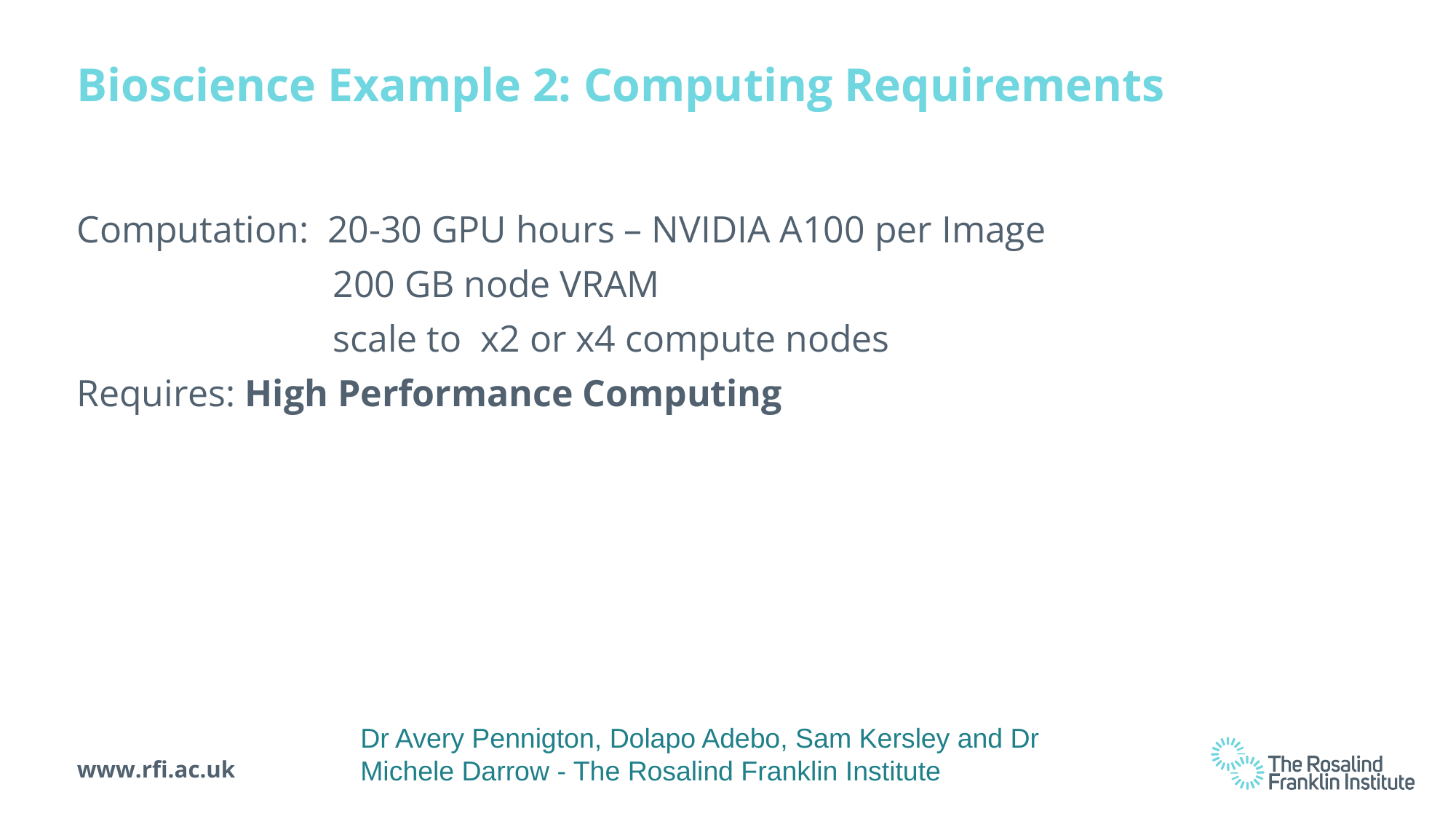

Bioscience Example 2: Computing Requirements
Computation:  20-30 GPU hours – NVIDIA A100 per Image
		    200 GB node VRAM
		    scale to  x2 or x4 compute nodes
Requires: High Performance Computing

Dr Avery Pennigton, Dolapo Adebo, Sam Kersley and Dr Michele Darrow - The Rosalind Franklin Institute